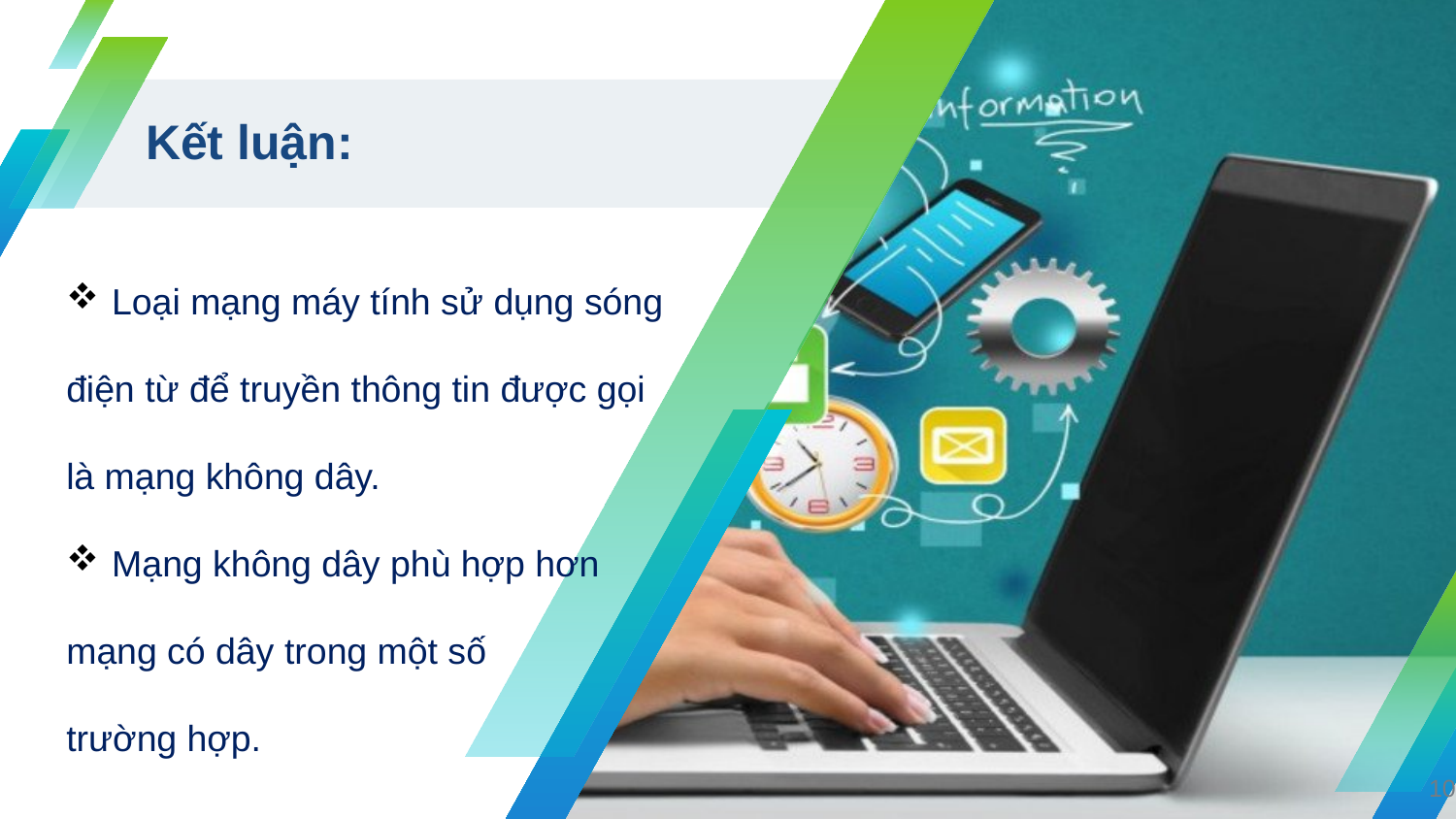

# Kết luận:
Loại mạng máy tính sử dụng sóng
điện từ để truyền thông tin được gọi
là mạng không dây.
Mạng không dây phù hợp hơn
mạng có dây trong một số
trường hợp.
10